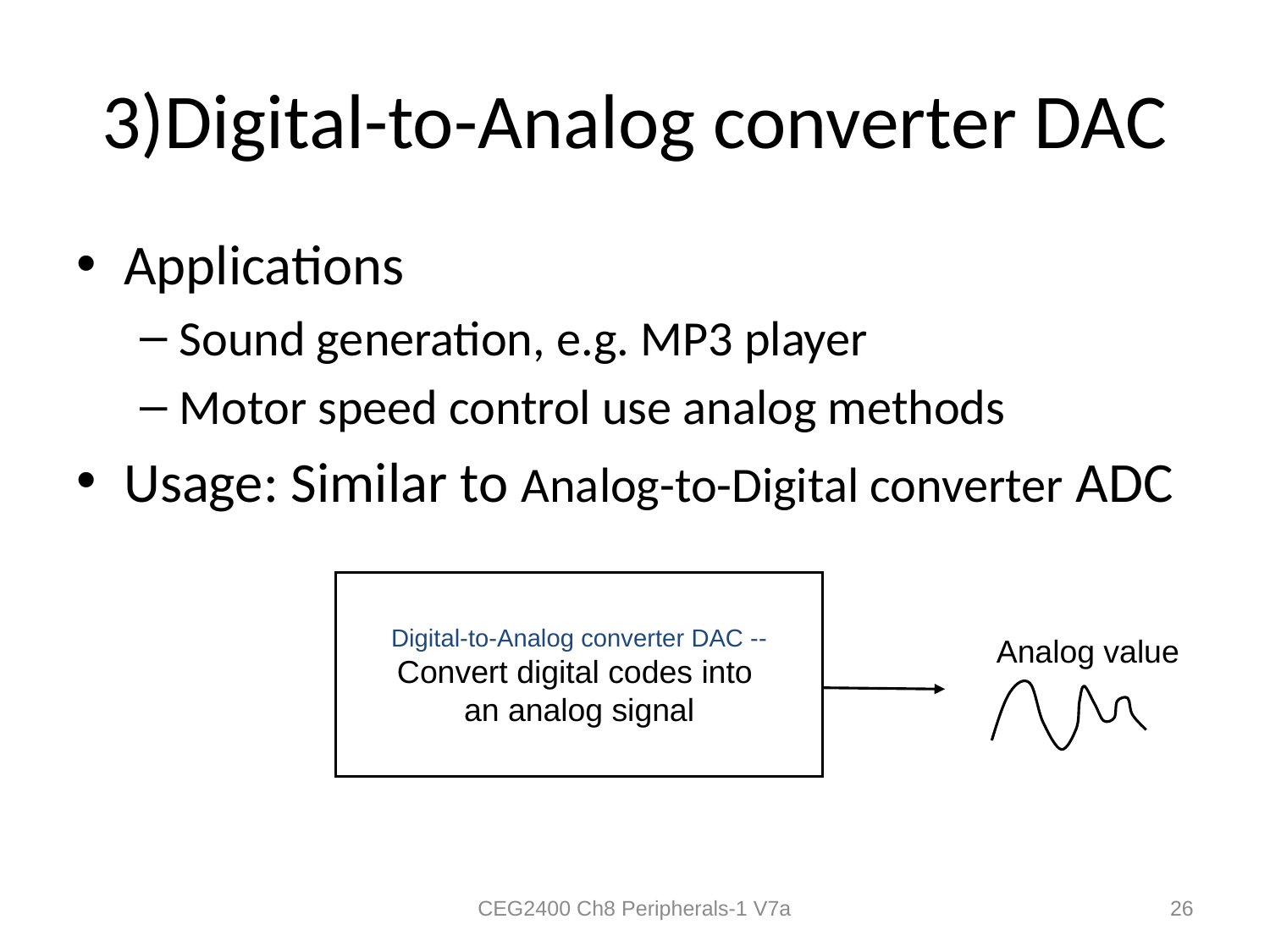

# 3)Digital-to-Analog converter DAC
Applications
Sound generation, e.g. MP3 player
Motor speed control use analog methods
Usage: Similar to Analog-to-Digital converter ADC
Digital-to-Analog converter DAC --
Convert digital codes into
an analog signal
Analog value

CEG2400 Ch8 Peripherals-1 V7a
26